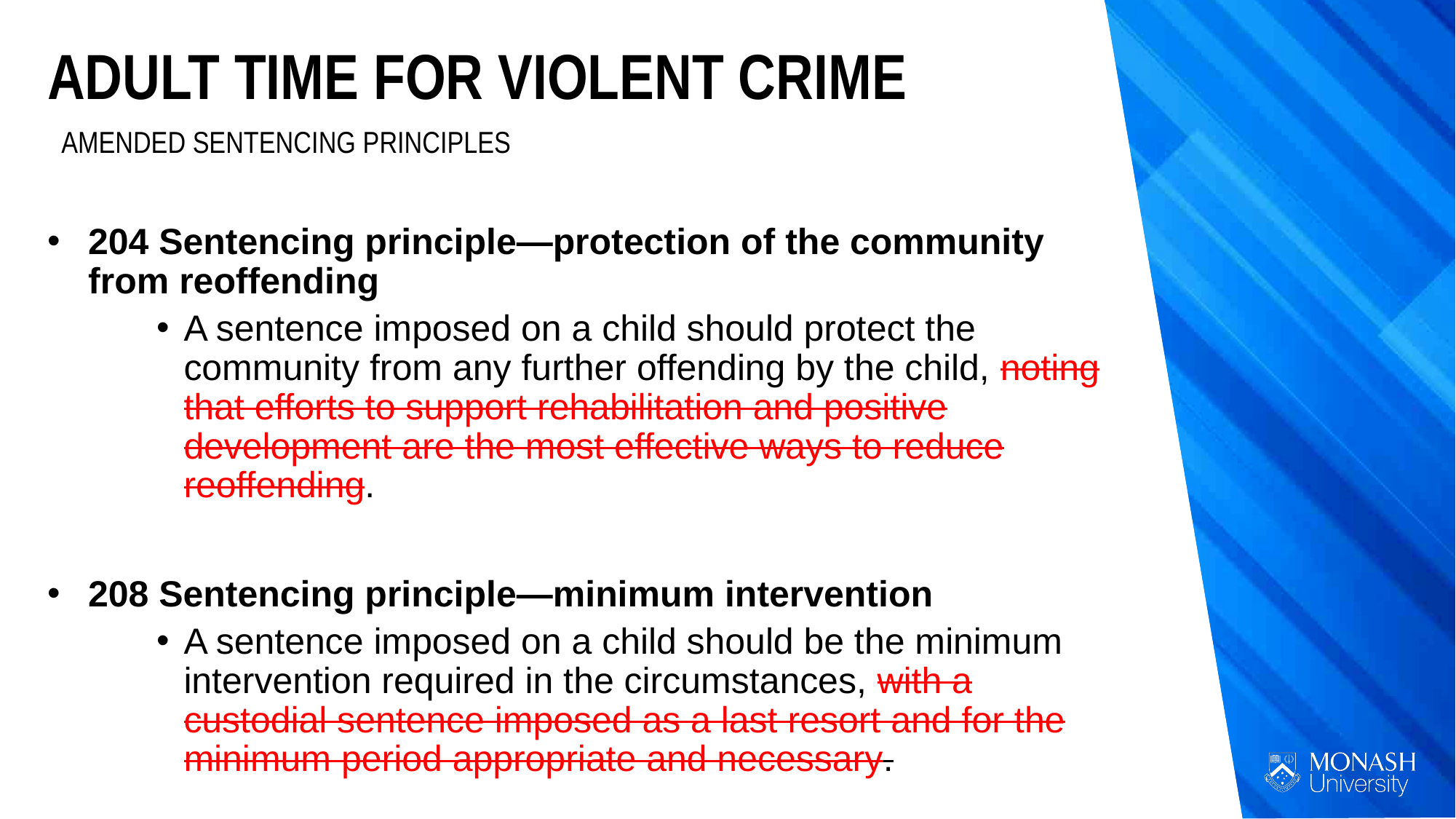

ADULT TIME FOR VIOLENT CRIME

204 Sentencing principle—protection of the community from reoffending
A sentence imposed on a child should protect the community from any further offending by the child, noting that efforts to support rehabilitation and positive development are the most effective ways to reduce reoffending.

208 Sentencing principle—minimum intervention
A sentence imposed on a child should be the minimum intervention required in the circumstances, with a custodial sentence imposed as a last resort and for the minimum period appropriate and necessary.

AMENDED SENTENCING PRINCIPLES